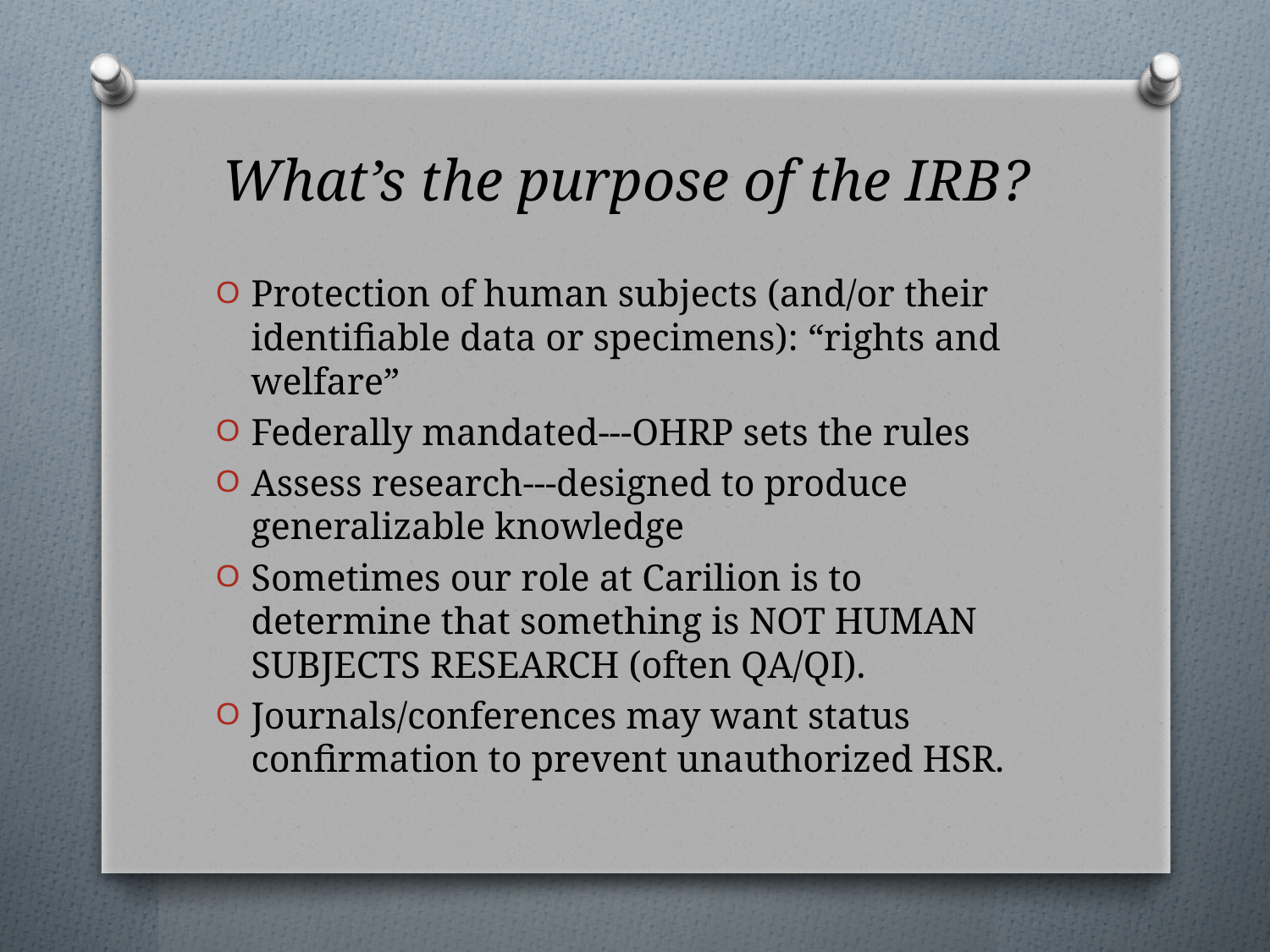

# What’s the purpose of the IRB?
Protection of human subjects (and/or their identifiable data or specimens): “rights and welfare”
Federally mandated---OHRP sets the rules
Assess research---designed to produce generalizable knowledge
Sometimes our role at Carilion is to determine that something is NOT HUMAN SUBJECTS RESEARCH (often QA/QI).
Journals/conferences may want status confirmation to prevent unauthorized HSR.